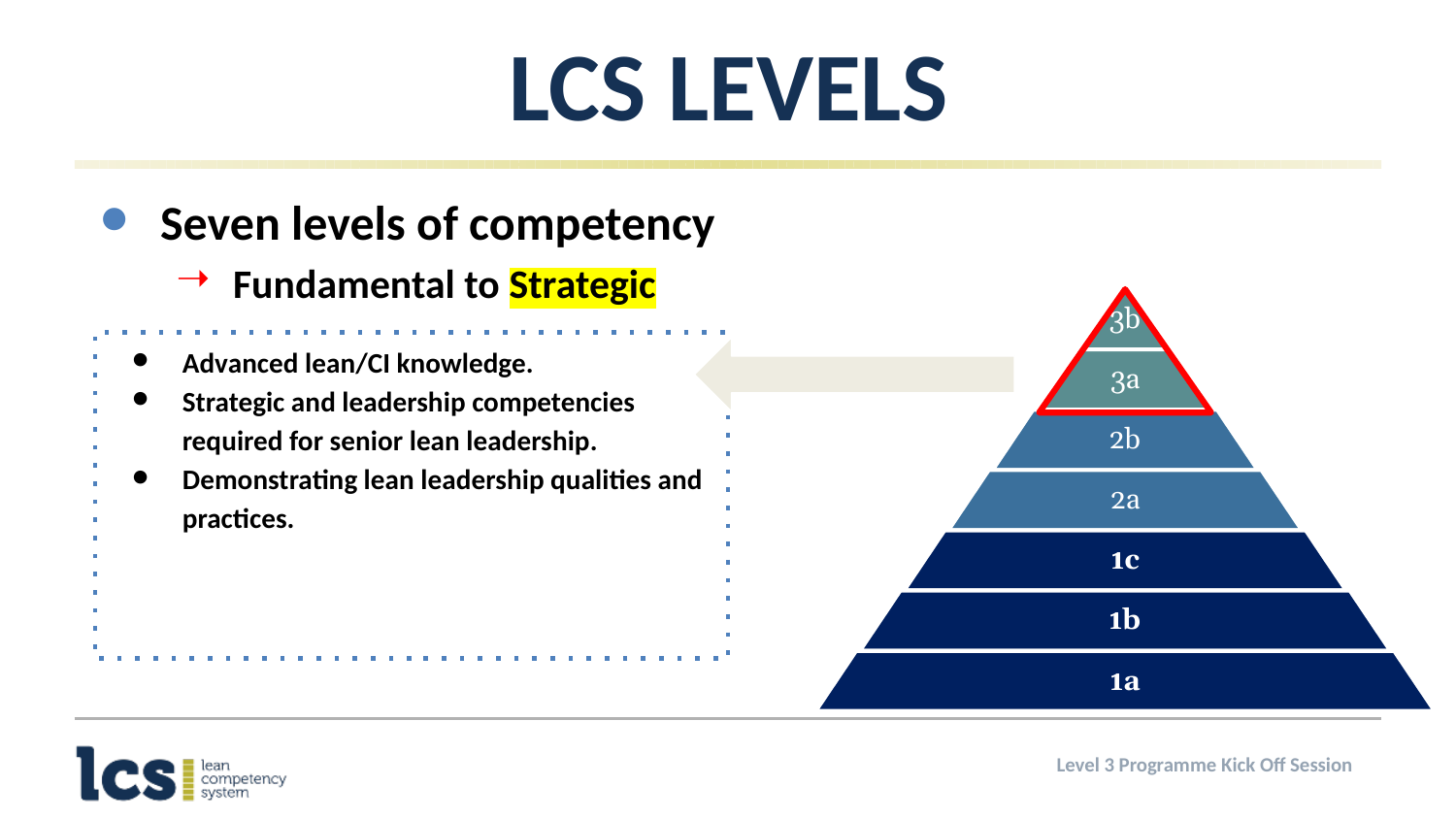

# LCS Levels
Seven levels of competency
Fundamental to Strategic

3b

3a

2b

2a

1c

1b

1a
Advanced lean/CI knowledge.
Strategic and leadership competencies required for senior lean leadership.
Demonstrating lean leadership qualities and practices.